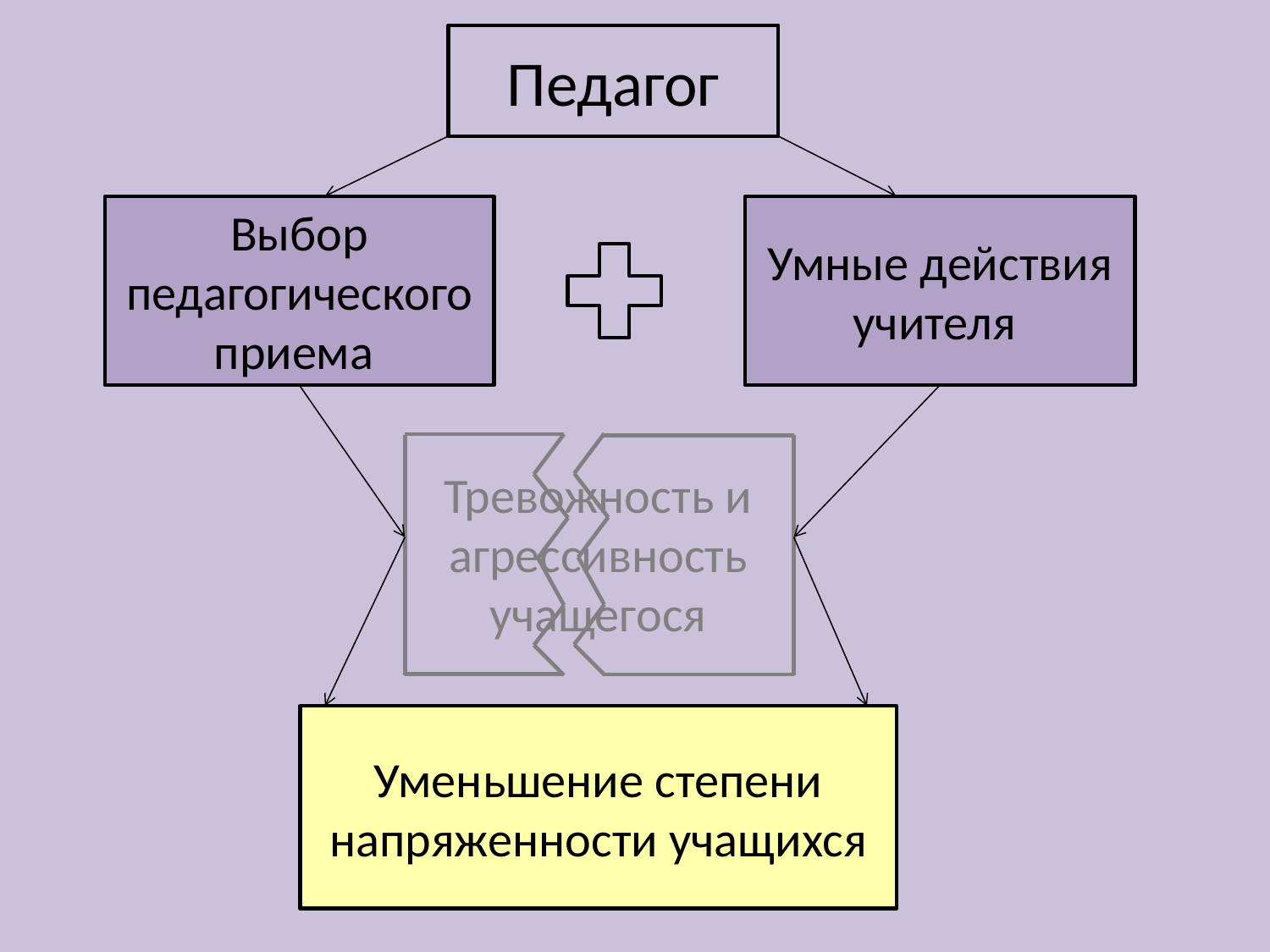

Педагог
Выбор педагогического приема
Умные действия учителя

Тревожность и агрессивность учащегося
Уменьшение степени напряженности учащихся